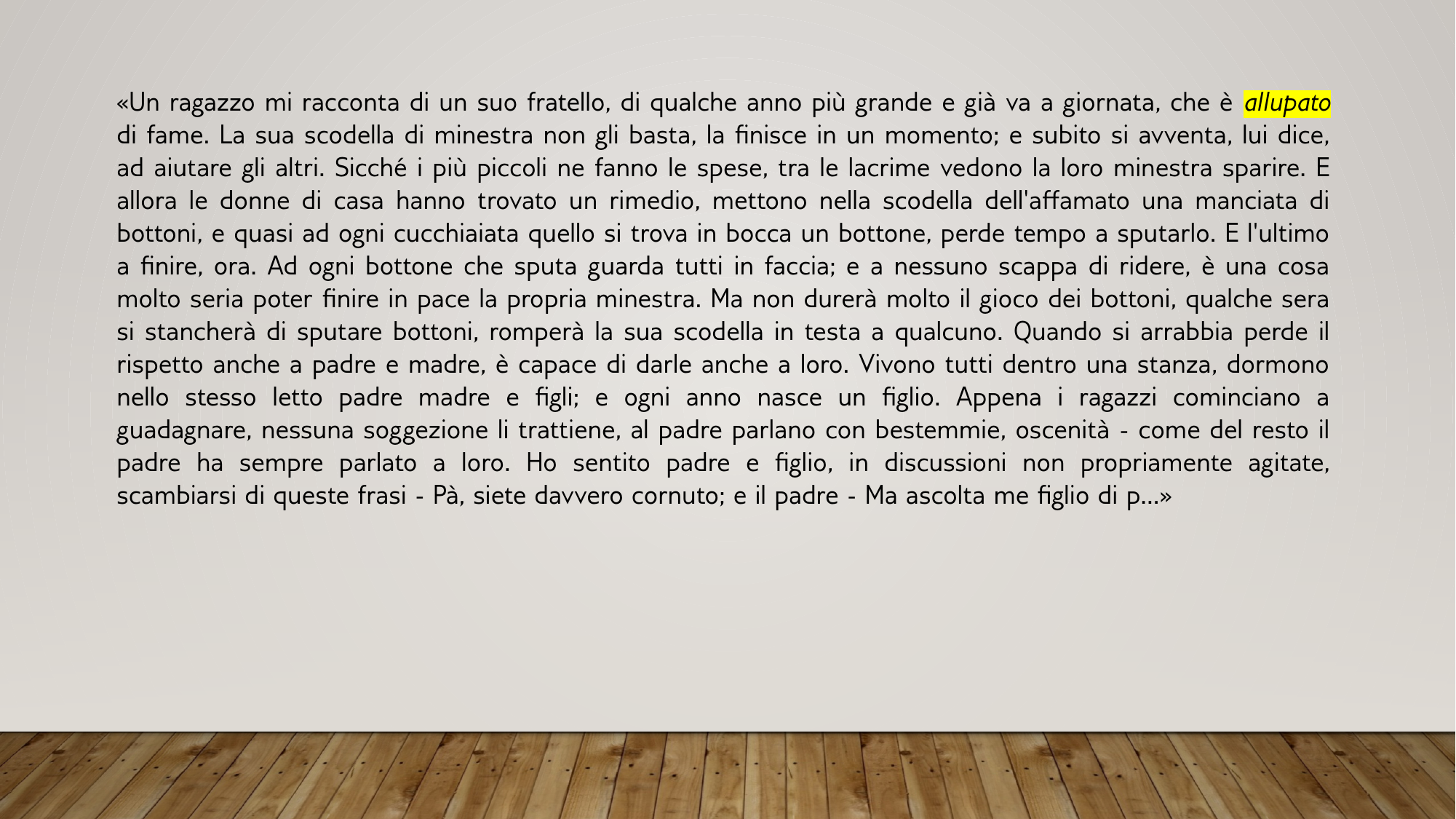

«Un ragazzo mi racconta di un suo fratello, di qualche anno più grande e già va a giornata, che è allupato di fame. La sua scodella di minestra non gli basta, la finisce in un momento; e subito si avventa, lui dice, ad aiutare gli altri. Sicché i più piccoli ne fanno le spese, tra le lacrime vedono la loro minestra sparire. E allora le donne di casa hanno trovato un rimedio, mettono nella scodella dell'affamato una manciata di bottoni, e quasi ad ogni cucchiaiata quello si trova in bocca un bottone, perde tempo a sputarlo. E l'ultimo a finire, ora. Ad ogni bottone che sputa guarda tutti in faccia; e a nessuno scappa di ridere, è una cosa molto seria poter finire in pace la propria minestra. Ma non durerà molto il gioco dei bottoni, qualche sera si stancherà di sputare bottoni, romperà la sua scodella in testa a qualcuno. Quando si arrabbia perde il rispetto anche a padre e madre, è capace di darle anche a loro. Vivono tutti dentro una stanza, dormono nello stesso letto padre madre e figli; e ogni anno nasce un figlio. Appena i ragazzi cominciano a guadagnare, nessuna soggezione li trattiene, al padre parlano con bestemmie, oscenità - come del resto il padre ha sempre parlato a loro. Ho sentito padre e figlio, in discussioni non propriamente agitate, scambiarsi di queste frasi - Pà, siete davvero cornuto; e il padre - Ma ascolta me figlio di p...»